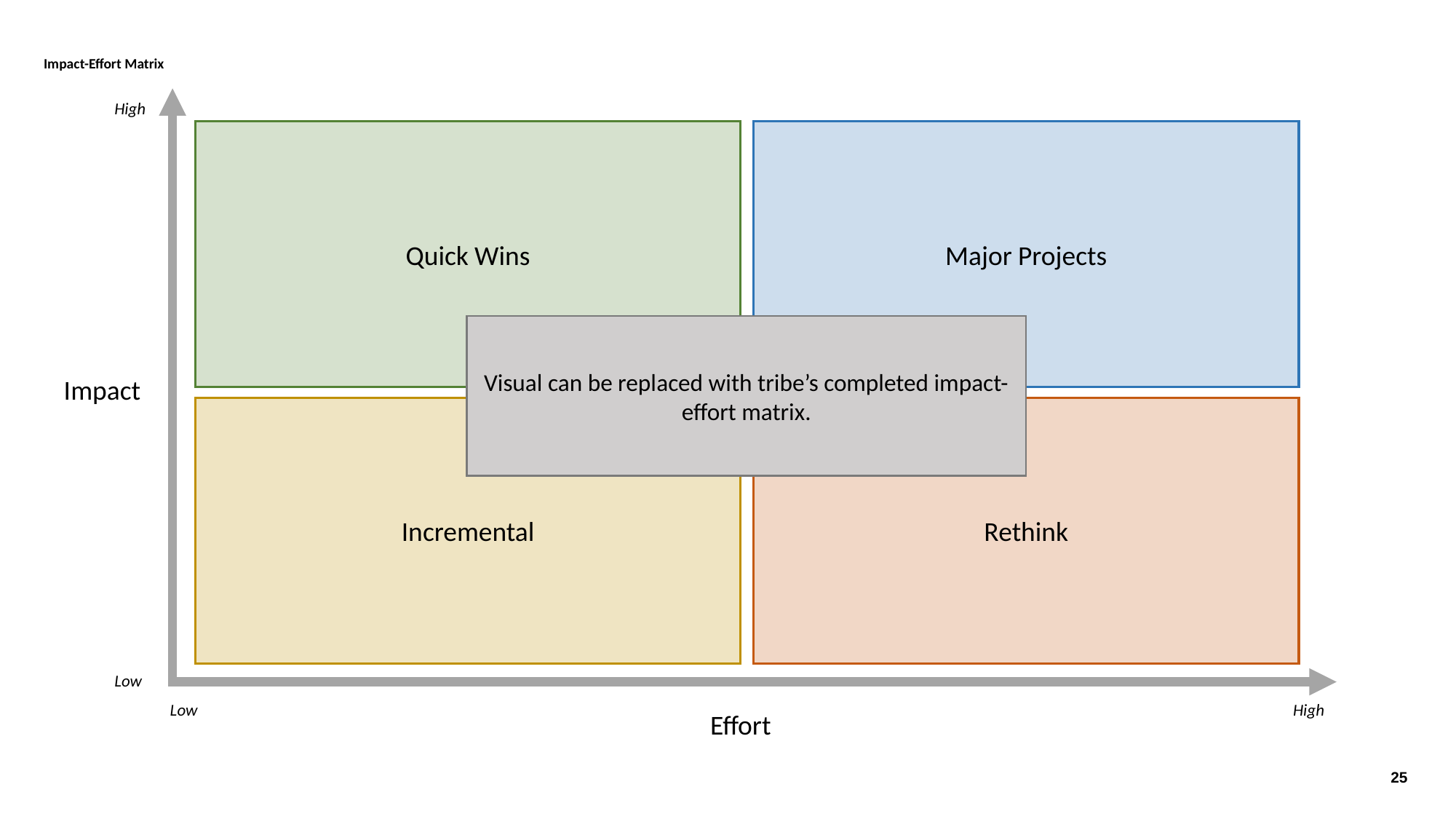

# Impact-Effort Matrix
High
Quick Wins
Major Projects
Impact
Incremental
Rethink
Low
Low
High
Effort
Quick Wins
Major Projects
Incremental
Rethink
Visual can be replaced with tribe’s completed impact-effort matrix.
Visual can be replaced with tribe’s completed impact-effort matrix.
25